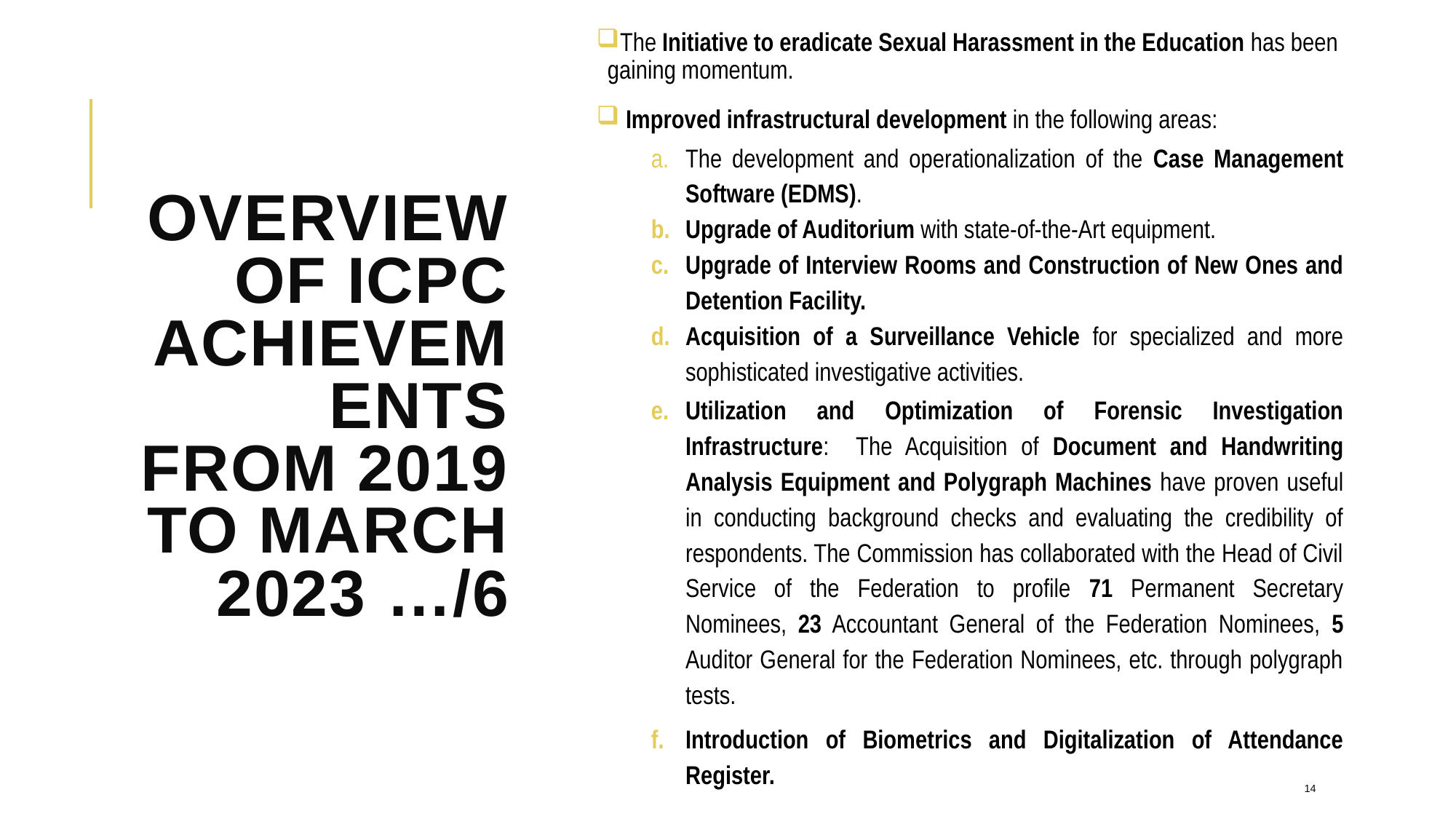

The Initiative to eradicate Sexual Harassment in the Education has been gaining momentum.
 Improved infrastructural development in the following areas:
The development and operationalization of the Case Management Software (EDMS).
Upgrade of Auditorium with state-of-the-Art equipment.
Upgrade of Interview Rooms and Construction of New Ones and Detention Facility.
Acquisition of a Surveillance Vehicle for specialized and more sophisticated investigative activities.
Utilization and Optimization of Forensic Investigation Infrastructure:  The Acquisition of Document and Handwriting Analysis Equipment and Polygraph Machines have proven useful in conducting background checks and evaluating the credibility of respondents. The Commission has collaborated with the Head of Civil Service of the Federation to profile 71 Permanent Secretary Nominees, 23 Accountant General of the Federation Nominees, 5 Auditor General for the Federation Nominees, etc. through polygraph tests.
Introduction of Biometrics and Digitalization of Attendance Register.
# OVERVIEW OF ICPC ACHIEVEMENTS FROM 2019 TO MARCH 2023 …/6
14